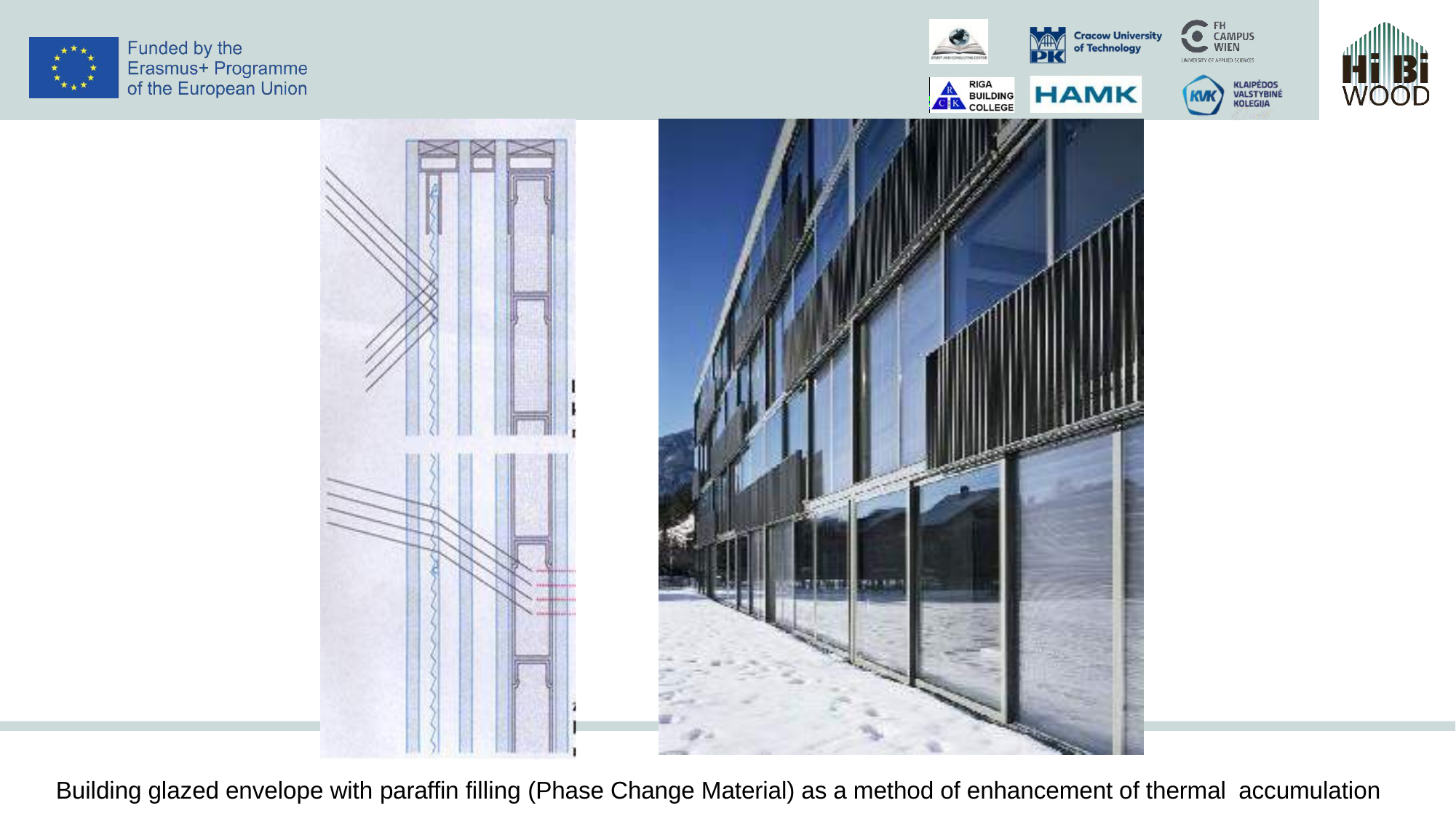

Building glazed envelope with paraffin filling (Phase Change Material) as a method of enhancement of thermal accumulation